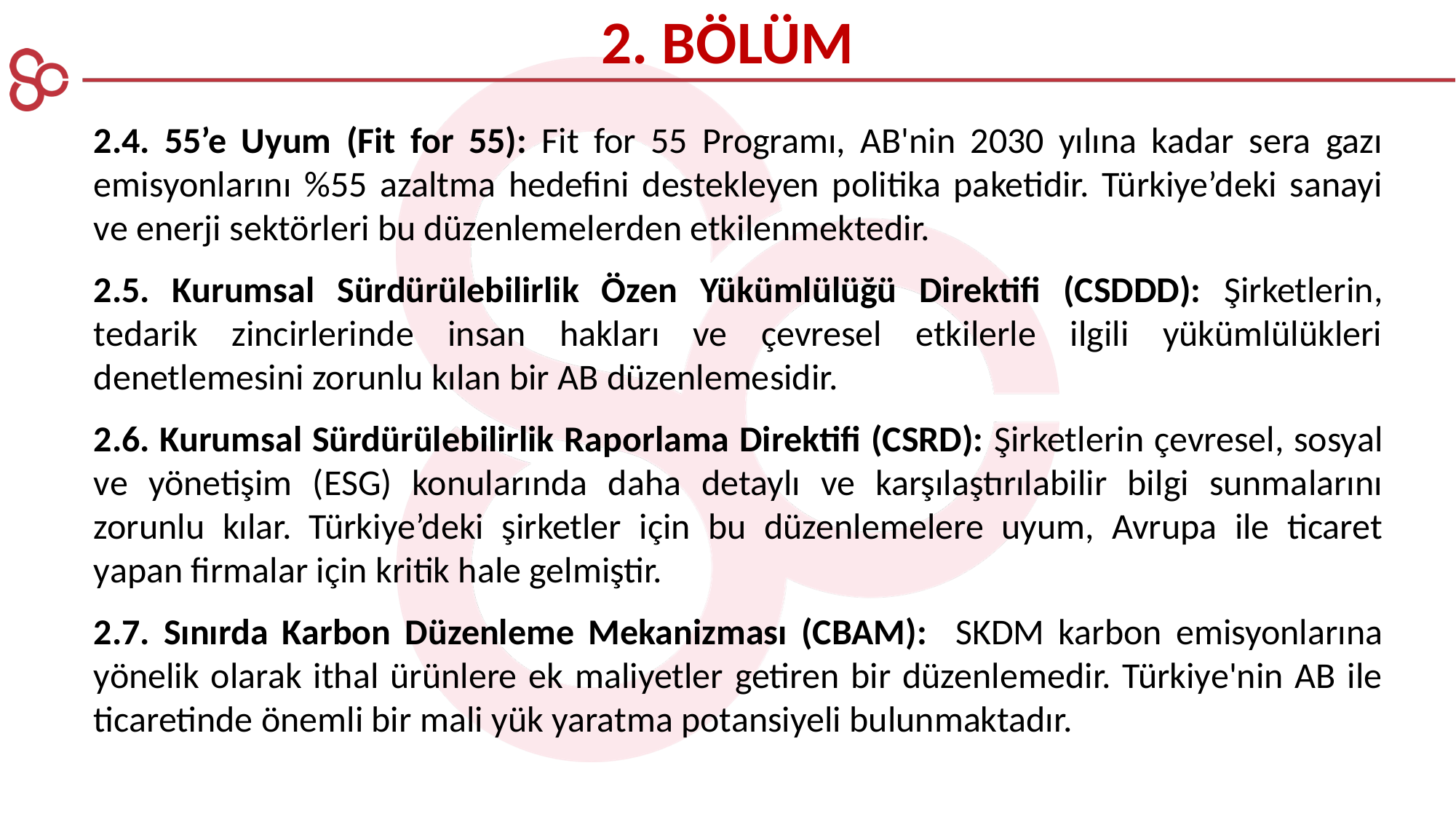

2. BÖLÜM
2.4. 55’e Uyum (Fit for 55): Fit for 55 Programı, AB'nin 2030 yılına kadar sera gazı emisyonlarını %55 azaltma hedefini destekleyen politika paketidir. Türkiye’deki sanayi ve enerji sektörleri bu düzenlemelerden etkilenmektedir.
2.5. Kurumsal Sürdürülebilirlik Özen Yükümlülüğü Direktifi (CSDDD): Şirketlerin, tedarik zincirlerinde insan hakları ve çevresel etkilerle ilgili yükümlülükleri denetlemesini zorunlu kılan bir AB düzenlemesidir.
2.6. Kurumsal Sürdürülebilirlik Raporlama Direktifi (CSRD): Şirketlerin çevresel, sosyal ve yönetişim (ESG) konularında daha detaylı ve karşılaştırılabilir bilgi sunmalarını zorunlu kılar. Türkiye’deki şirketler için bu düzenlemelere uyum, Avrupa ile ticaret yapan firmalar için kritik hale gelmiştir.
2.7. Sınırda Karbon Düzenleme Mekanizması (CBAM):  SKDM karbon emisyonlarına yönelik olarak ithal ürünlere ek maliyetler getiren bir düzenlemedir. Türkiye'nin AB ile ticaretinde önemli bir mali yük yaratma potansiyeli bulunmaktadır.